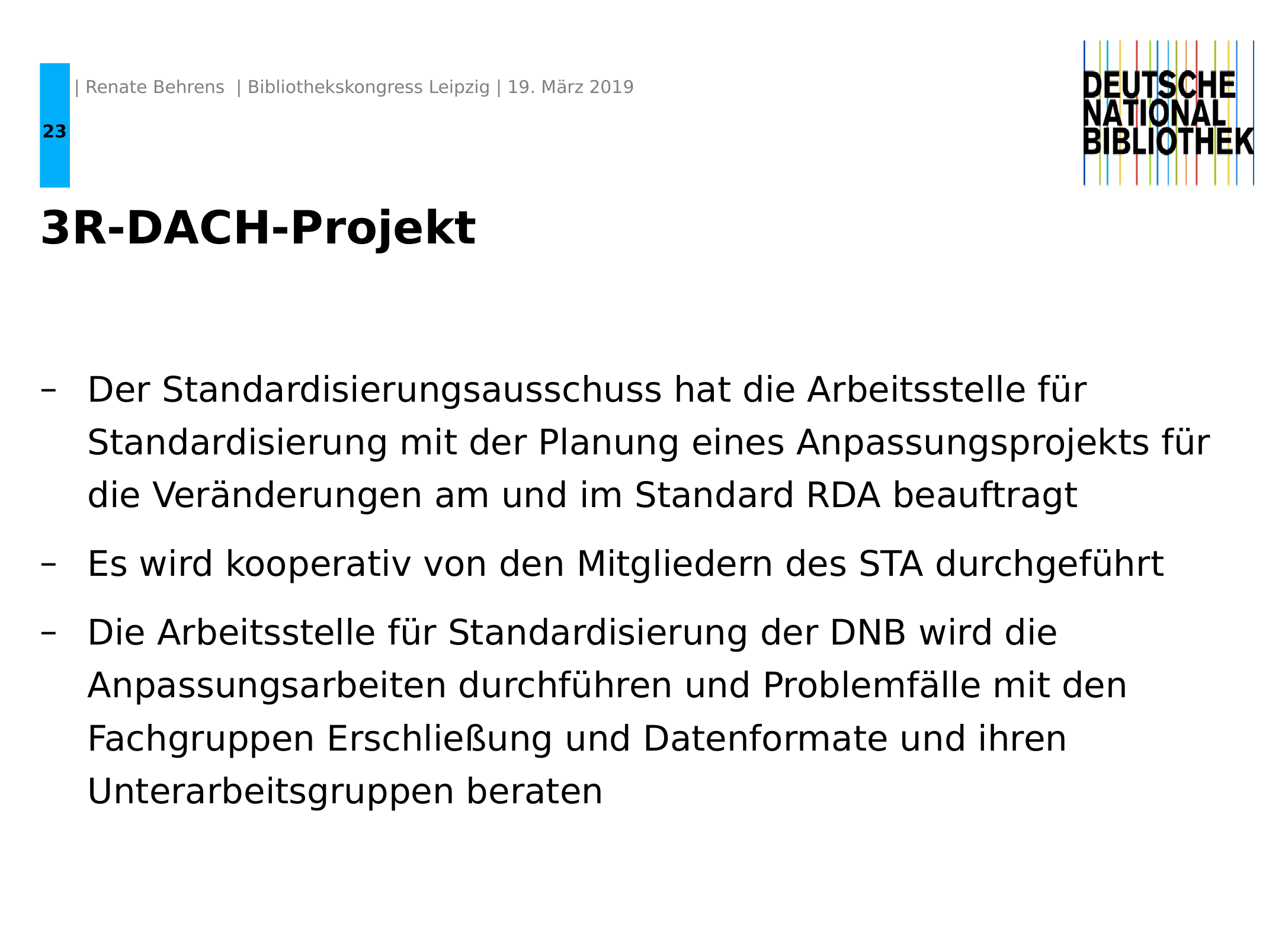

23
| Renate Behrens  | Bibliothekskongress Leipzig | 19. März 2019
# 3R-DACH-Projekt
Der Standardisierungsausschuss hat die Arbeitsstelle für Standardisierung mit der Planung eines Anpassungsprojekts für die Veränderungen am und im Standard RDA beauftragt
Es wird kooperativ von den Mitgliedern des STA durchgeführt
Die Arbeitsstelle für Standardisierung der DNB wird die Anpassungsarbeiten durchführen und Problemfälle mit den Fachgruppen Erschließung und Datenformate und ihren Unterarbeitsgruppen beraten